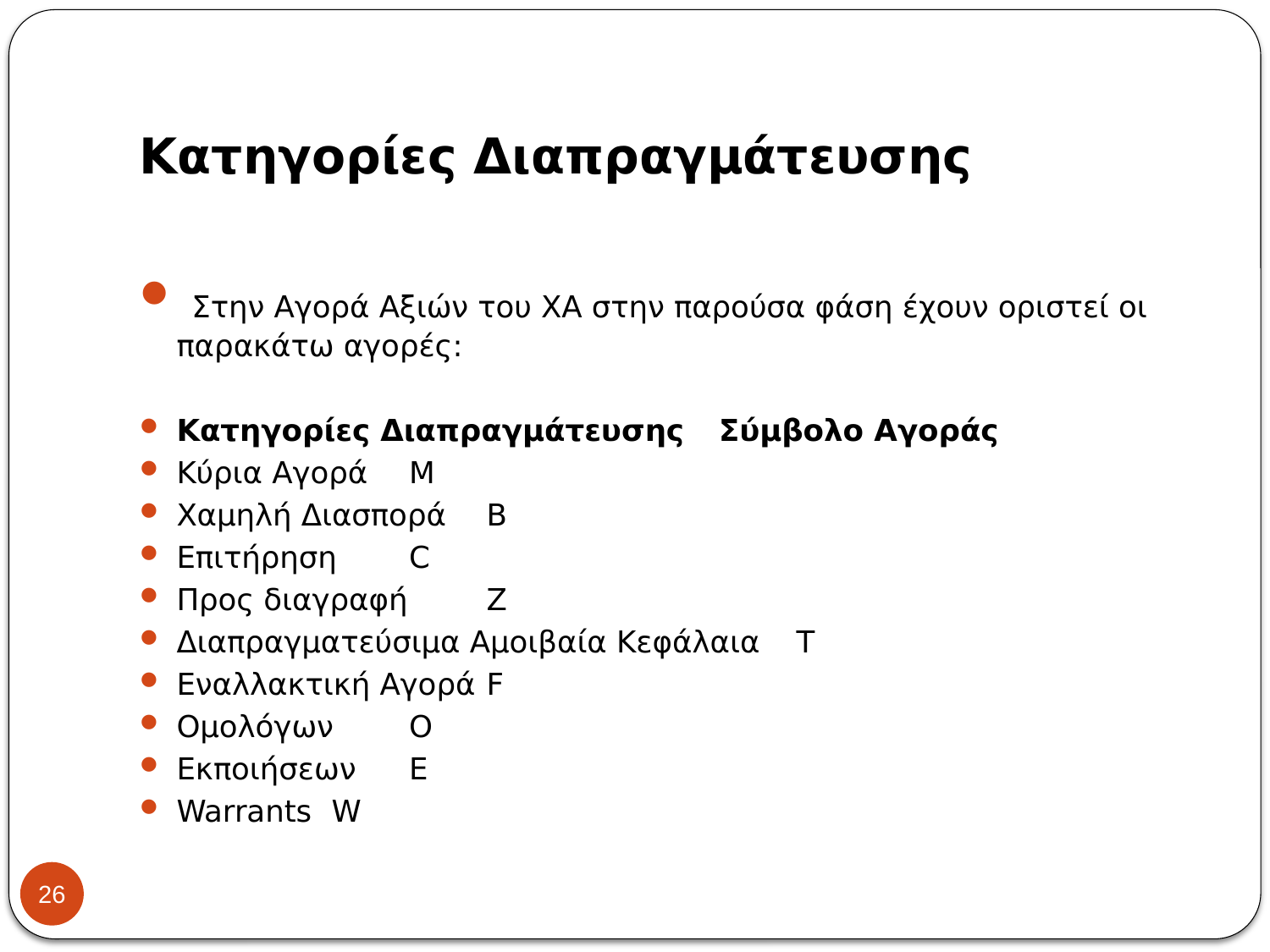

# Κατηγορίες Διαπραγμάτευσης

 Στην Αγορά Αξιών του ΧΑ στην παρούσα φάση έχουν οριστεί οι παρακάτω αγορές:

Κατηγορίες Διαπραγμάτευσης 	Σύμβολο Αγοράς
Κύρια Αγορά 					M
Χαμηλή Διασπορά 				B
Επιτήρηση 					C
Προς διαγραφή 				Z
Διαπραγματεύσιμα Αμοιβαία Κεφάλαια 	T
Εναλλακτική Αγορά 				F
Ομολόγων 					O
Εκποιήσεων 					E
Warrants 					W

26